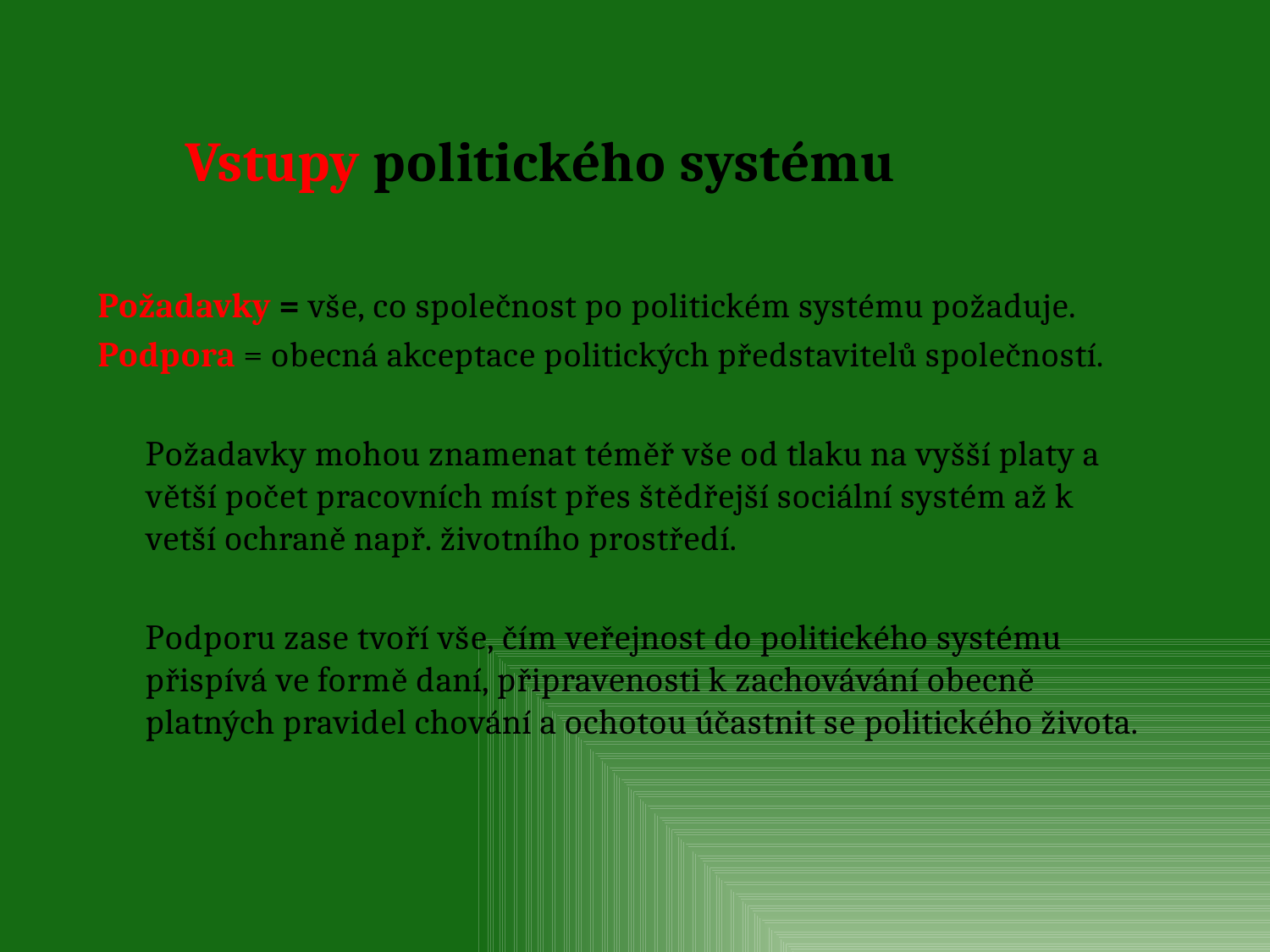

Vstupy politického systému
Požadavky = vše, co společnost po politickém systému požaduje.
Podpora = obecná akceptace politických představitelů společností.

	Požadavky mohou znamenat téměř vše od tlaku na vyšší platy a větší počet pracovních míst přes štědřejší sociální systém až k vetší ochraně např. životního prostředí.

	Podporu zase tvoří vše, čím veřejnost do politického systému přispívá ve formě daní, připravenosti k zachovávání obecně platných pravidel chování a ochotou účastnit se politického života.